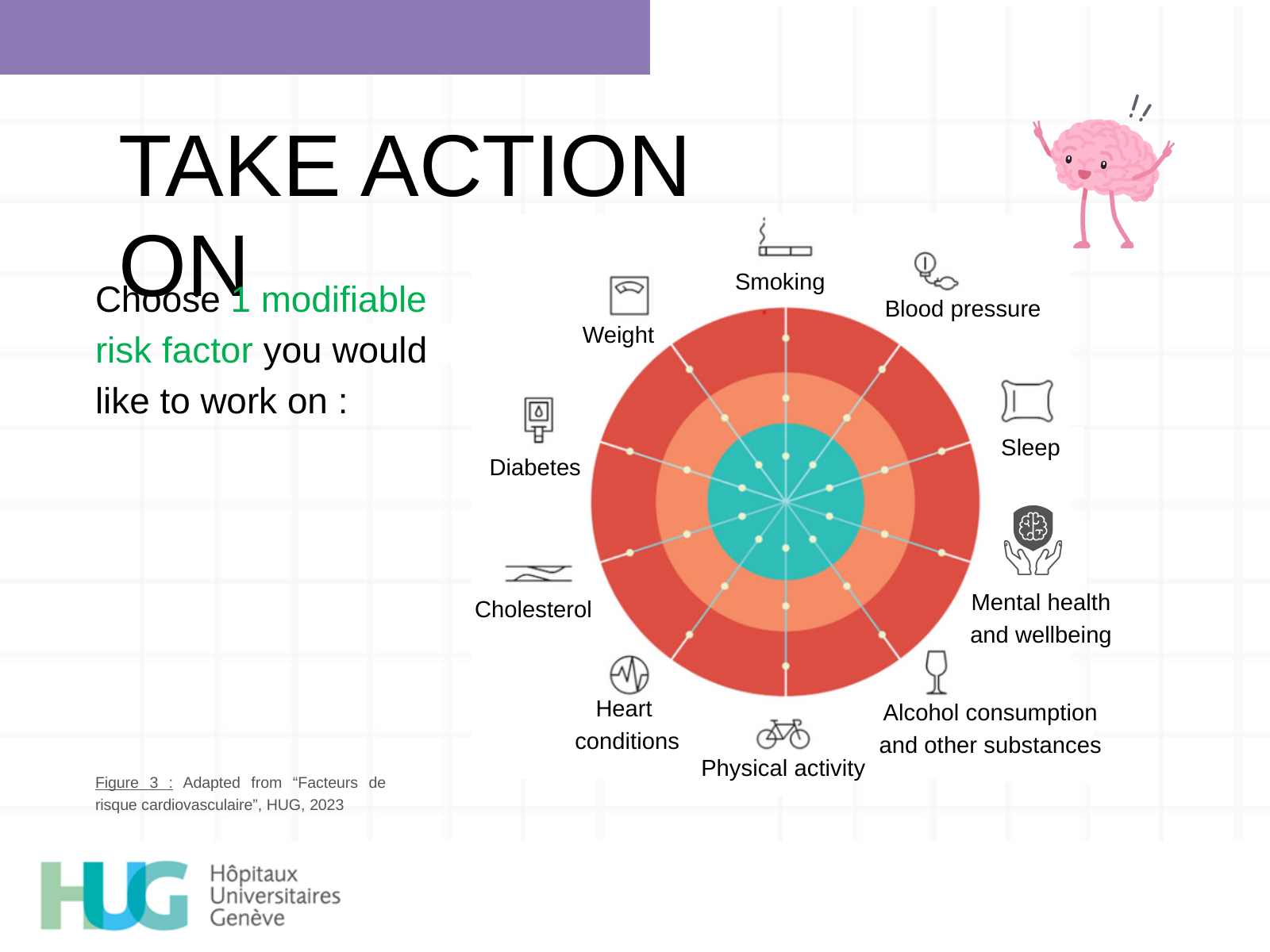

sleep duration is important

TAKE ACTION ON

Smoking

Choose 1 modifiable
risk factor you would
like to work on :
Blood pressure

Weight

Sleep
Diabetes

Mental health and wellbeing

Cholesterol
Heart
conditions
Alcohol consumption and other substances

Physical activity

Figure 3 : Adapted from “Facteurs de risque cardiovasculaire”, HUG, 2023